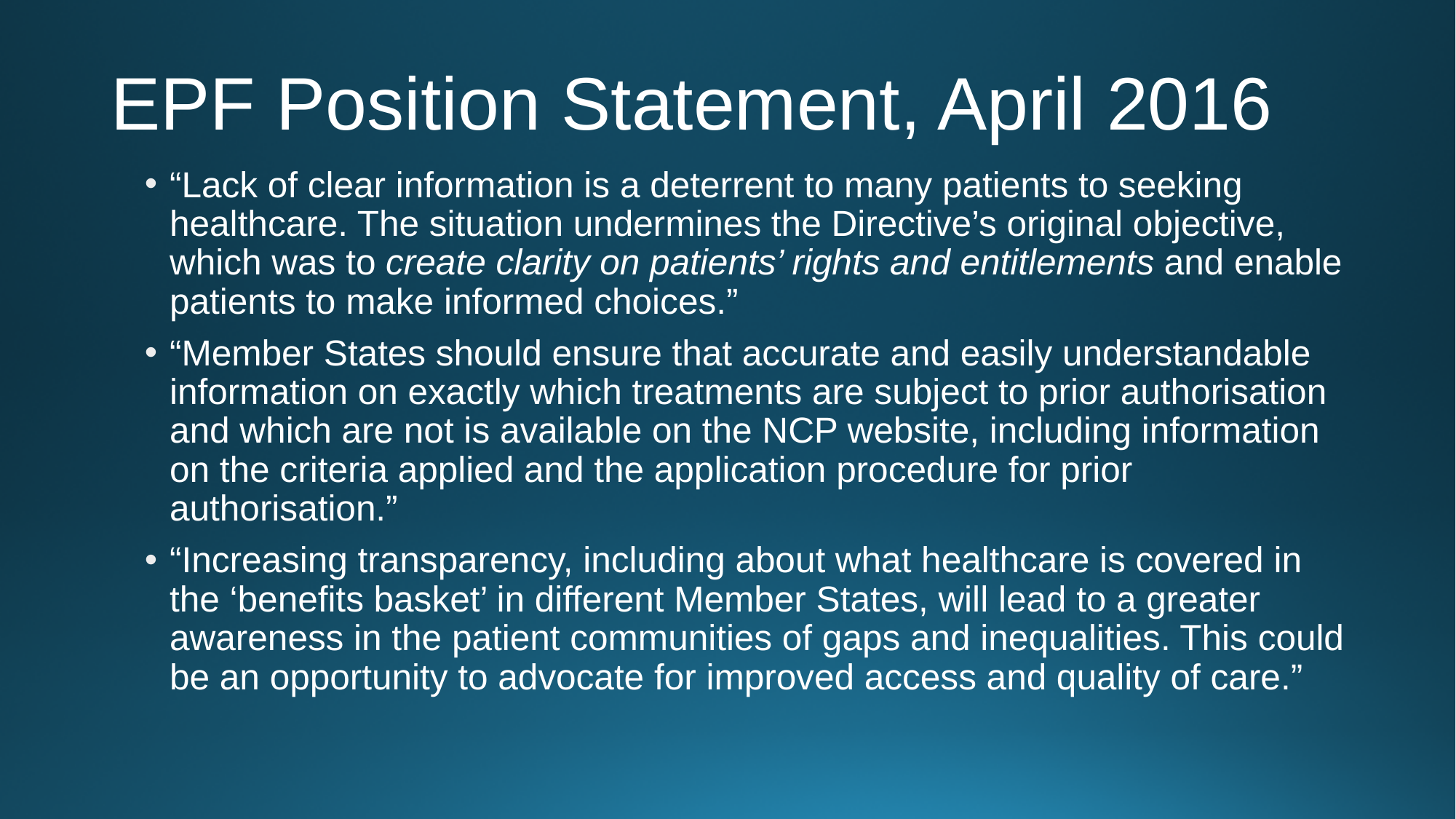

# EPF Position Statement, April 2016
“Lack of clear information is a deterrent to many patients to seeking healthcare. The situation undermines the Directive’s original objective, which was to create clarity on patients’ rights and entitlements and enable patients to make informed choices.”
“Member States should ensure that accurate and easily understandable information on exactly which treatments are subject to prior authorisation and which are not is available on the NCP website, including information on the criteria applied and the application procedure for prior authorisation.”
“Increasing transparency, including about what healthcare is covered in the ‘benefits basket’ in different Member States, will lead to a greater awareness in the patient communities of gaps and inequalities. This could be an opportunity to advocate for improved access and quality of care.”